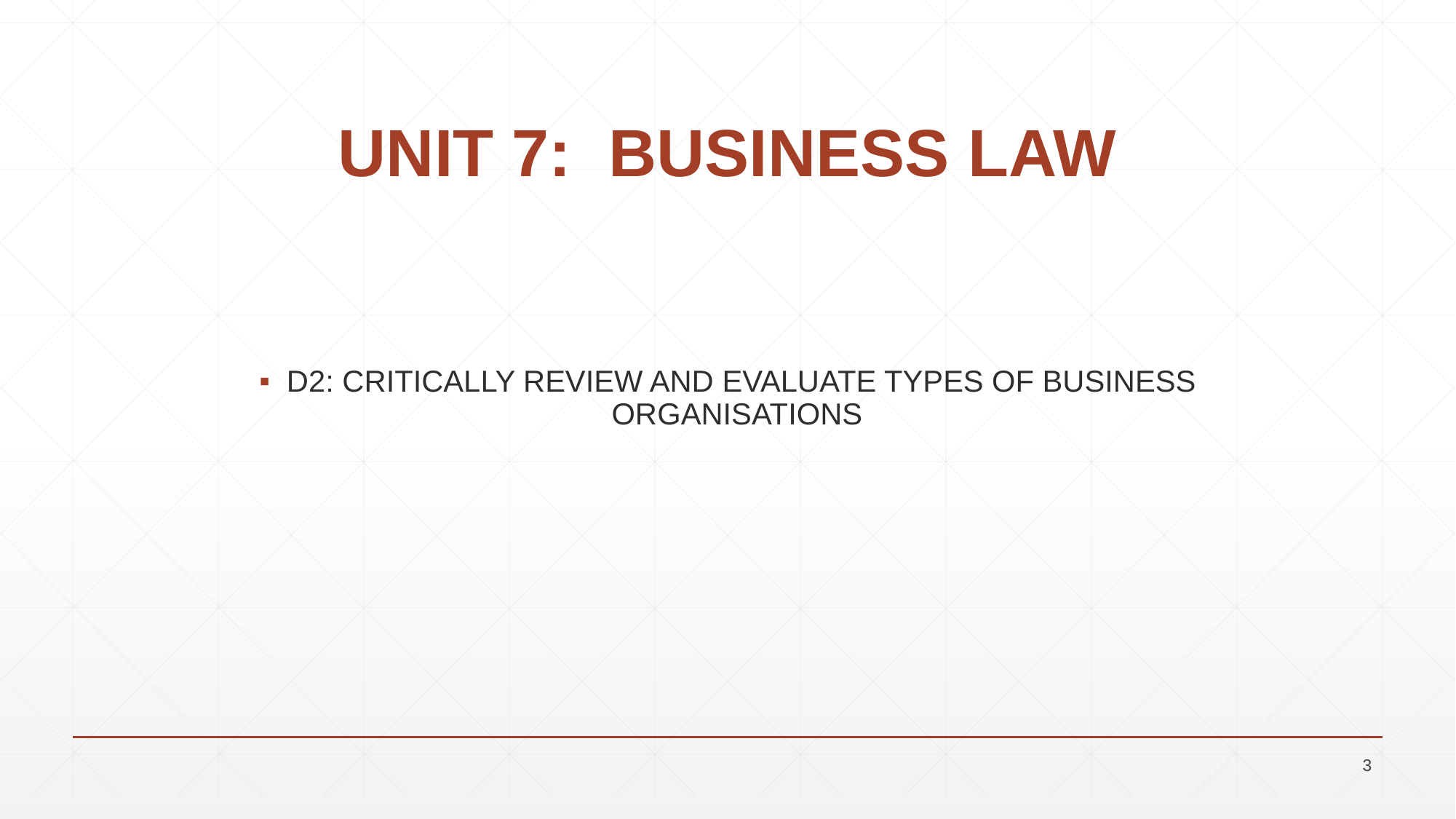

# UNIT 7:  BUSINESS LAW

D2: CRITICALLY REVIEW AND EVALUATE TYPES OF BUSINESS ORGANISATIONS
3